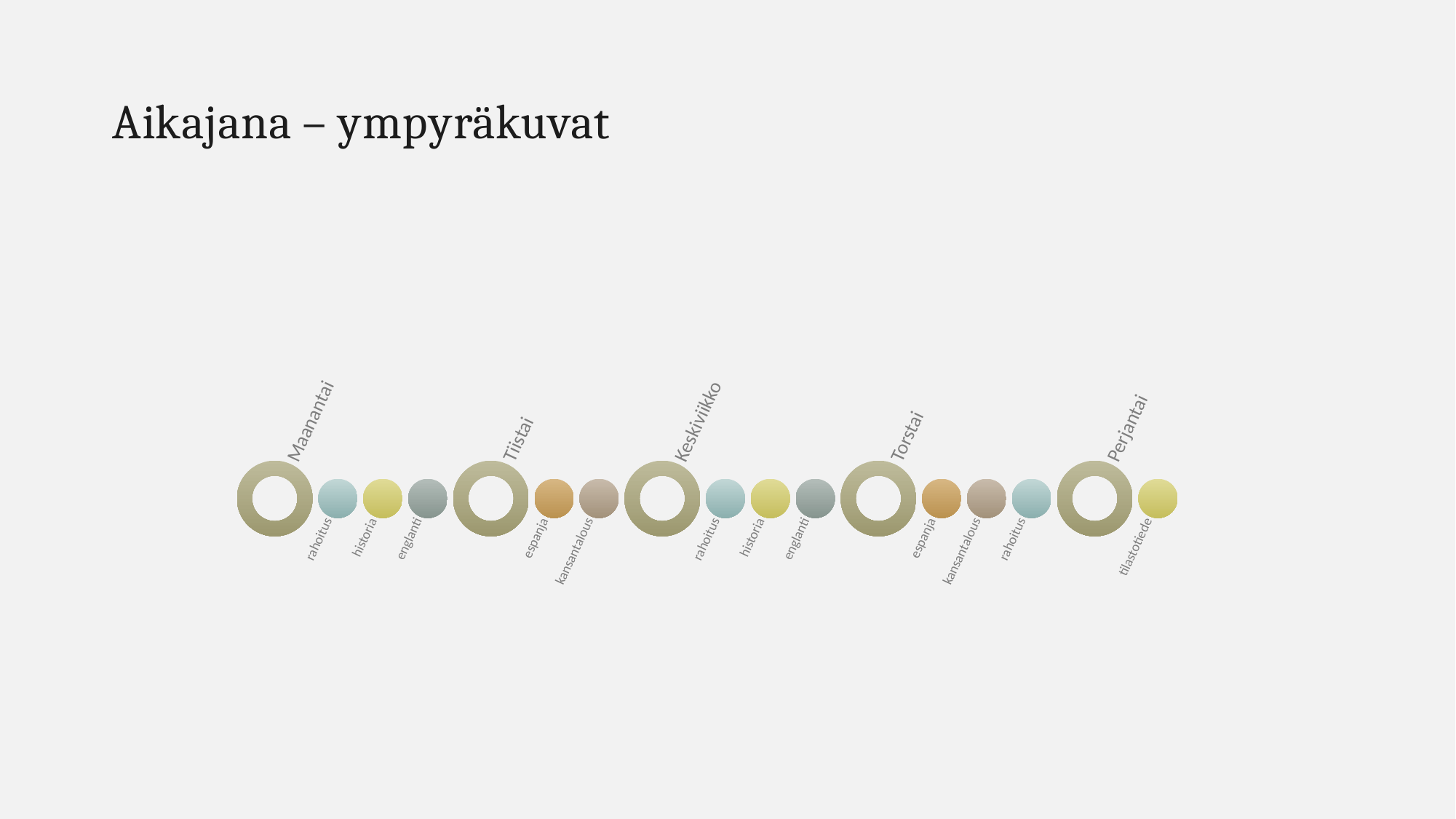

# Aikajana – ympyräkuvat
Maanantai
rahoitus
historia
englanti
Tiistai
espanja
kansantalous
Keskiviikko
rahoitus
historia
englanti
Torstai
espanja
kansantalous
rahoitus
Perjantai
tilastotiede